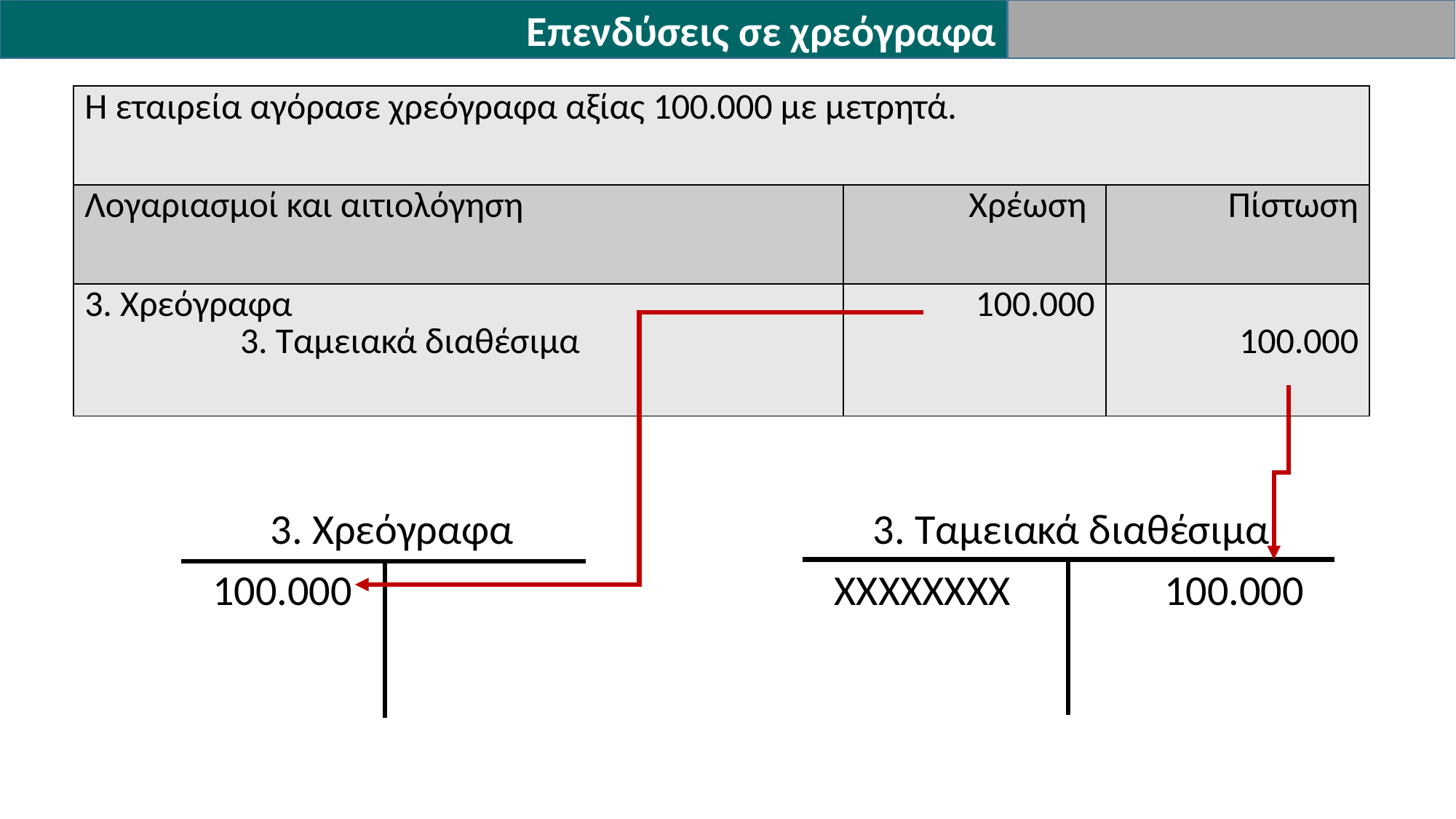

Επενδύσεις σε χρεόγραφα

| Η εταιρεία αγόρασε χρεόγραφα αξίας 100.000 με μετρητά. |  |  |
| --- | --- | --- |
| Λογαριασμοί και αιτιολόγηση | Χρέωση | Πίστωση |
| 3. Χρεόγραφα 3. Ταμειακά διαθέσιμα | 100.000 | 100.000 |

                  3. Χρεόγραφα
            100.000

             3. Ταμειακά διαθέσιμα
         ΧΧΧΧΧΧΧΧ                100.000